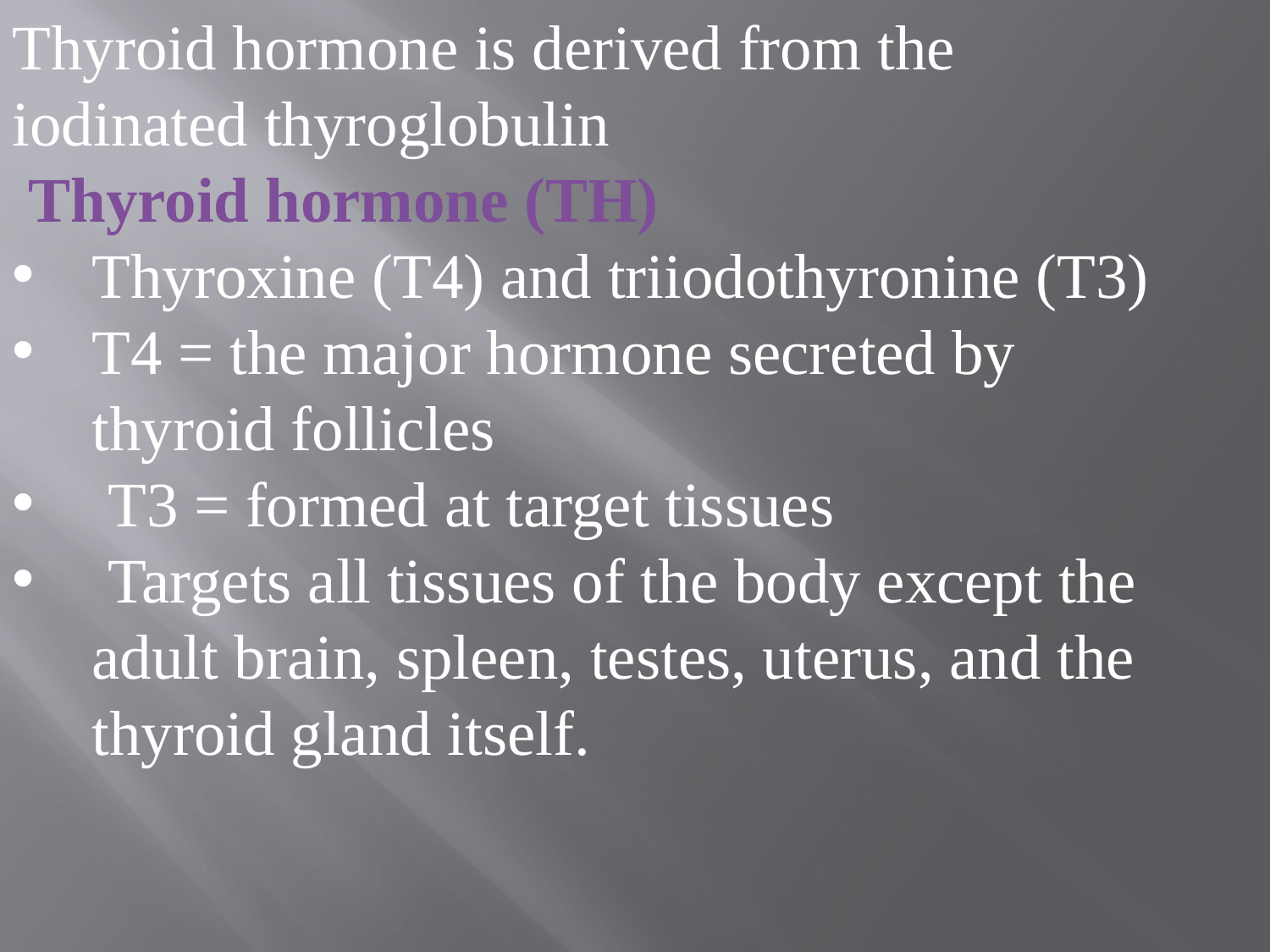

Thyroid hormone is derived from the iodinated thyroglobulin
 Thyroid hormone (TH)
Thyroxine (T4) and triiodothyronine (T3)
T4 = the major hormone secreted by thyroid follicles
 T3 = formed at target tissues
 Targets all tissues of the body except the adult brain, spleen, testes, uterus, and the thyroid gland itself.